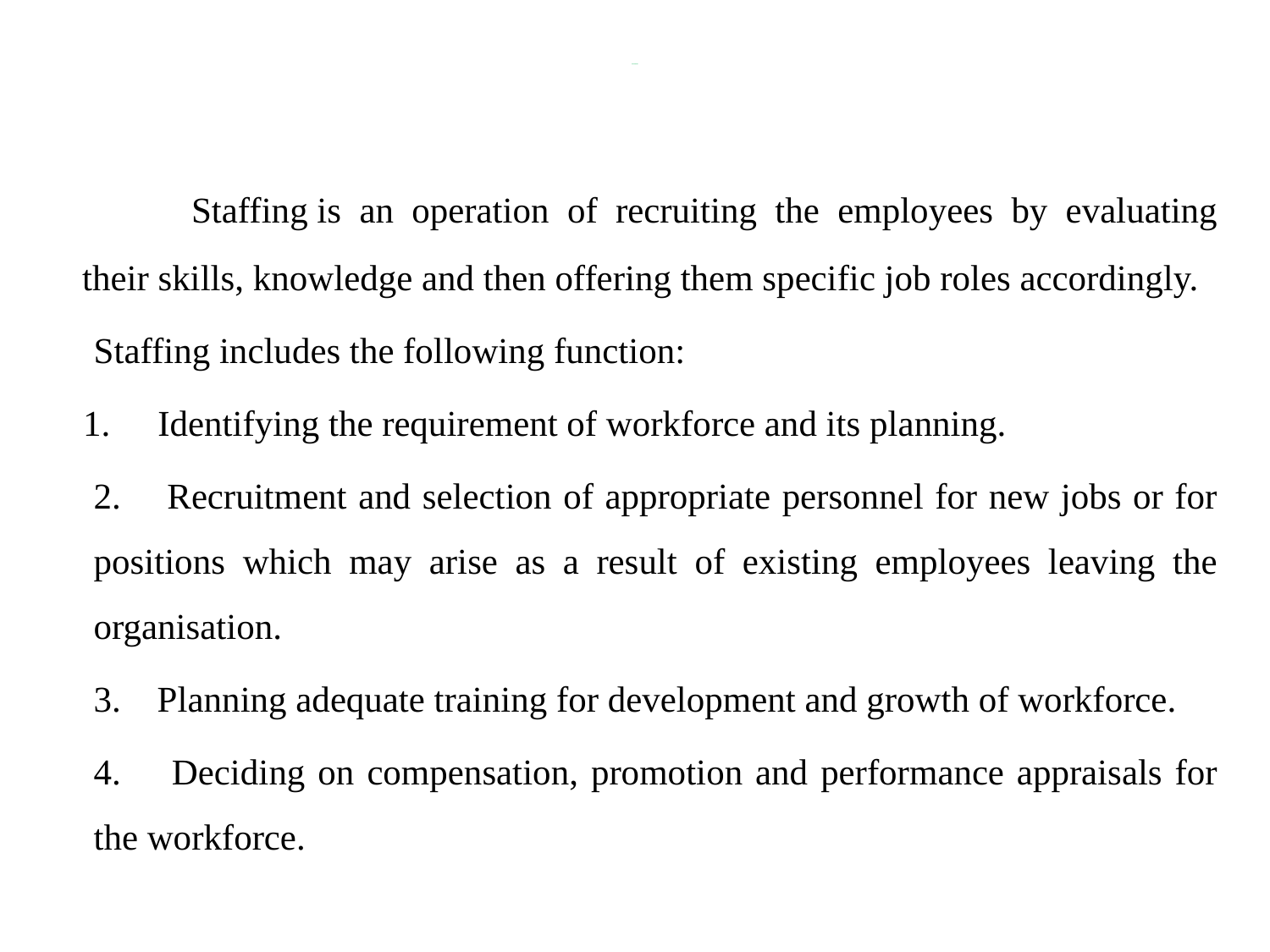

# STAFFING
	Staffing is an operation of recruiting the employees by evaluating their skills, knowledge and then offering them specific job roles accordingly.
Staffing includes the following function:
Identifying the requirement of workforce and its planning.
2.    Recruitment and selection of appropriate personnel for new jobs or for positions which may arise as a result of existing employees leaving the organisation.
3.    Planning adequate training for development and growth of workforce.
4.    Deciding on compensation, promotion and performance appraisals for the workforce.